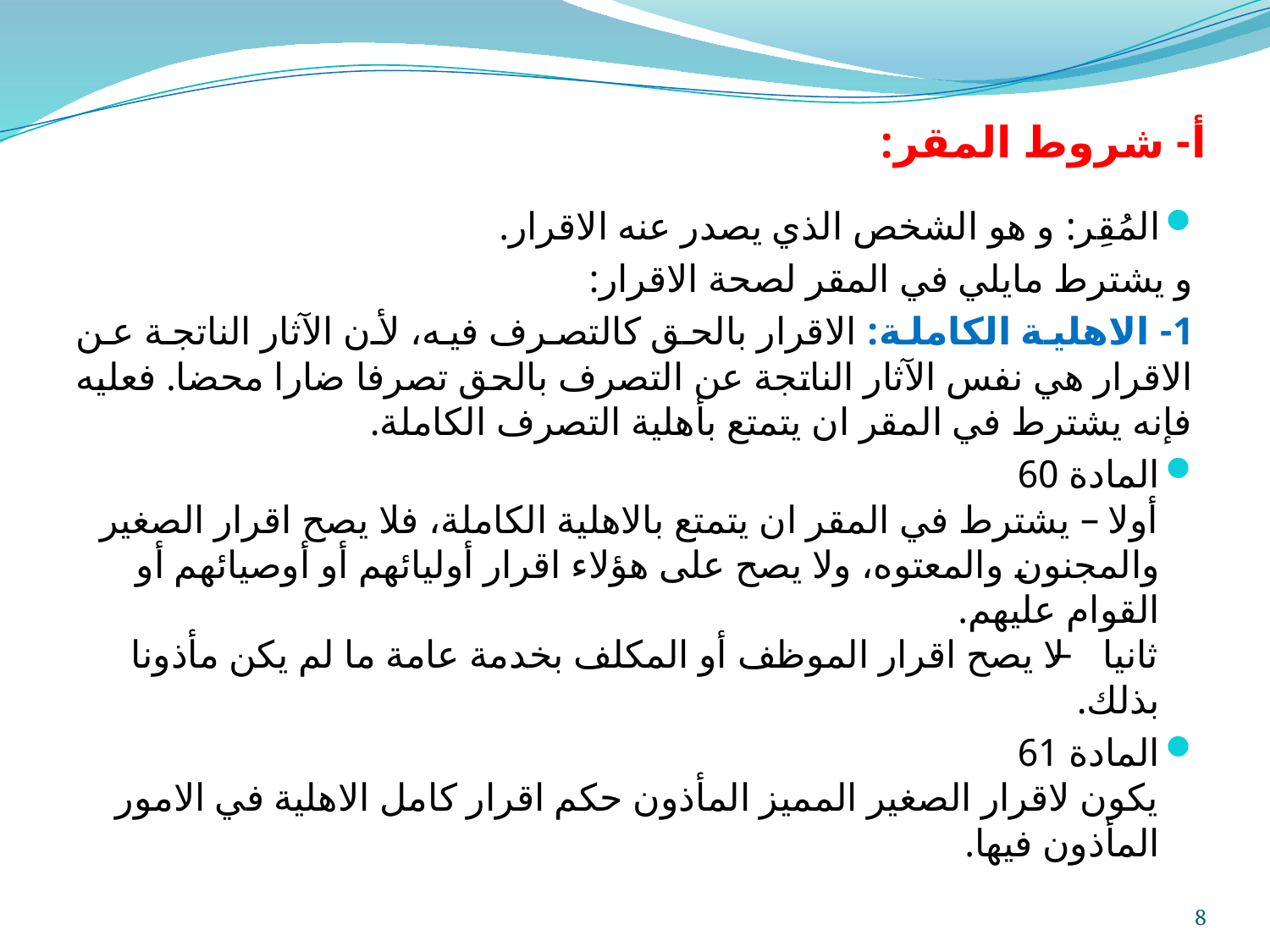

# أ- شروط المقر:
المُقِر: و هو الشخص الذي يصدر عنه الاقرار.
و يشترط مايلي في المقر لصحة الاقرار:
1- الاهلية الكاملة: الاقرار بالحق كالتصرف فيه، لأن الآثار الناتجة عن الاقرار هي نفس الآثار الناتجة عن التصرف بالحق تصرفا ضارا محضا. فعليه فإنه يشترط في المقر ان يتمتع بأهلية التصرف الكاملة.
المادة 60
أولا – يشترط في المقر ان يتمتع بالاهلية الكاملة، فلا يصح اقرار الصغير والمجنون والمعتوه، ولا يصح على هؤلاء اقرار أوليائهم أو أوصيائهم أو القوام عليهم.
ثانيا – لا يصح اقرار الموظف أو المكلف بخدمة عامة ما لم يكن مأذونا بذلك.
المادة 61
يكون لاقرار الصغير المميز المأذون حكم اقرار كامل الاهلية في الامور المأذون فيها.

8